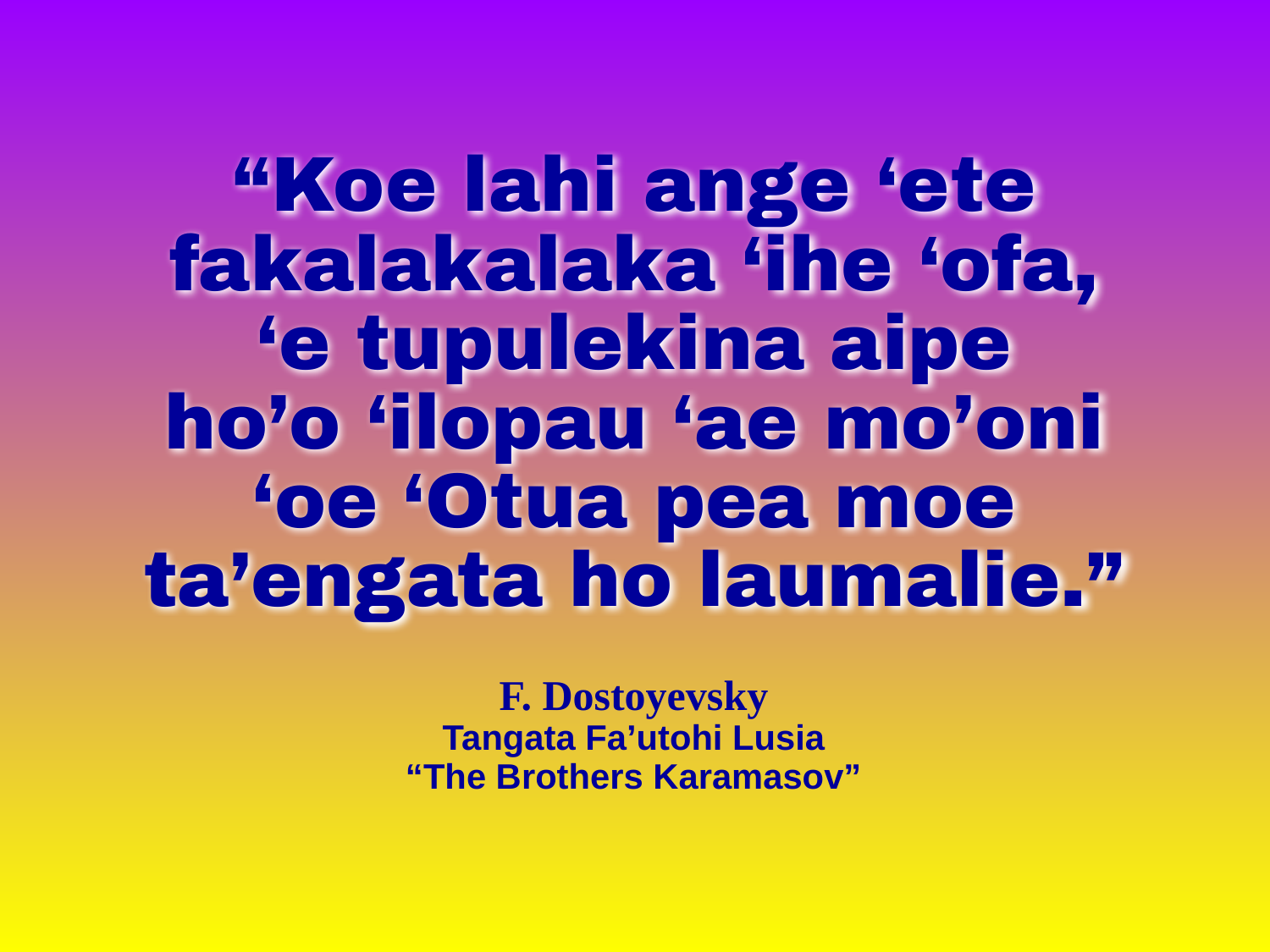

“Koe lahi ange ‘ete
fakalakalaka ‘ihe ‘ofa,
‘e tupulekina aipe
ho’o ‘ilopau ‘ae mo’oni
‘oe ‘Otua pea moe
ta’engata ho laumalie.”
F. Dostoyevsky
Tangata Fa’utohi Lusia
“The Brothers Karamasov”